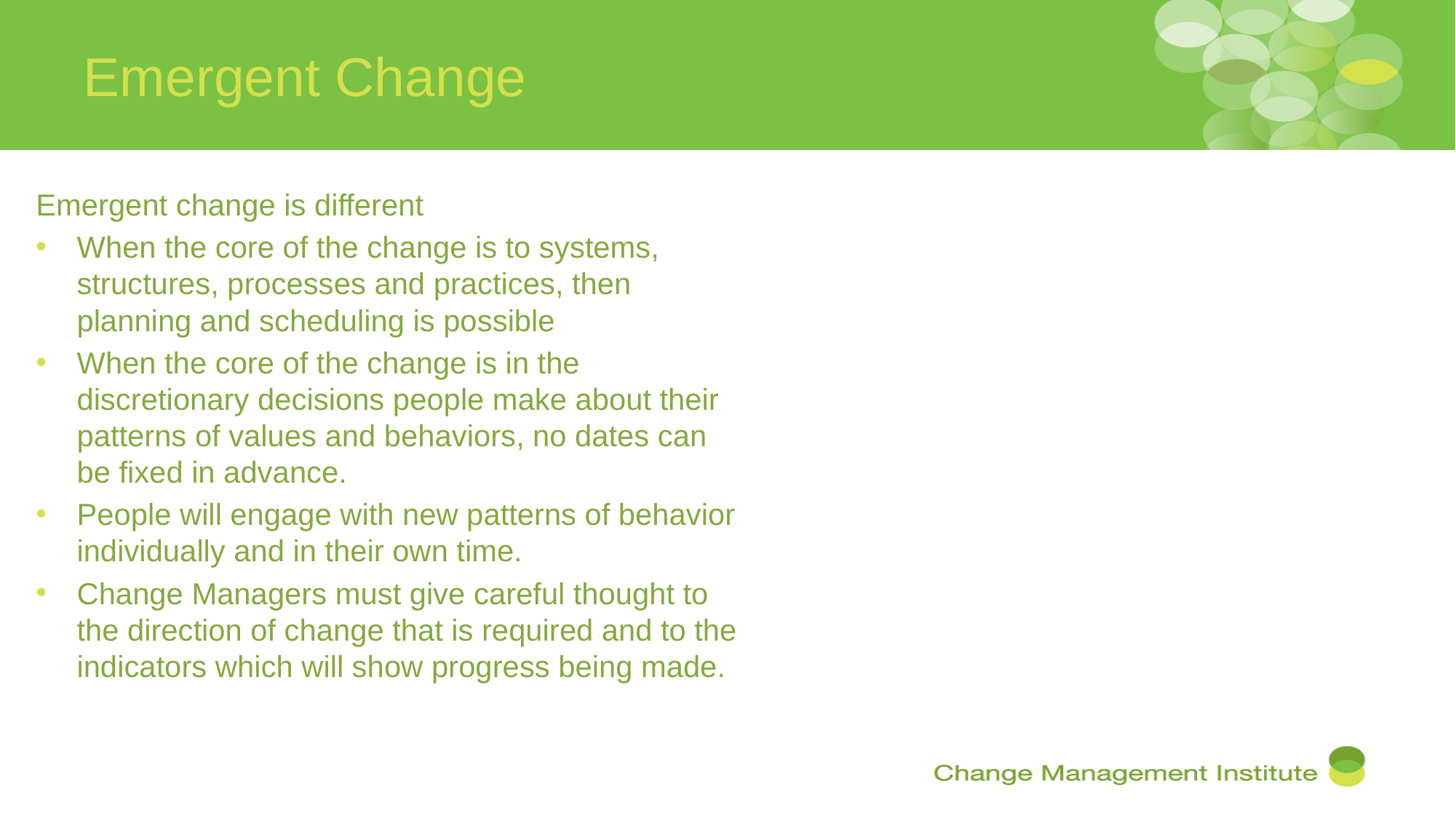

# Emergent Change
Emergent change is different
When the core of the change is to systems, structures, processes and practices, then planning and scheduling is possible
When the core of the change is in the discretionary decisions people make about their patterns of values and behaviors, no dates can be fixed in advance.
People will engage with new patterns of behavior individually and in their own time.
Change Managers must give careful thought to the direction of change that is required and to the indicators which will show progress being made.